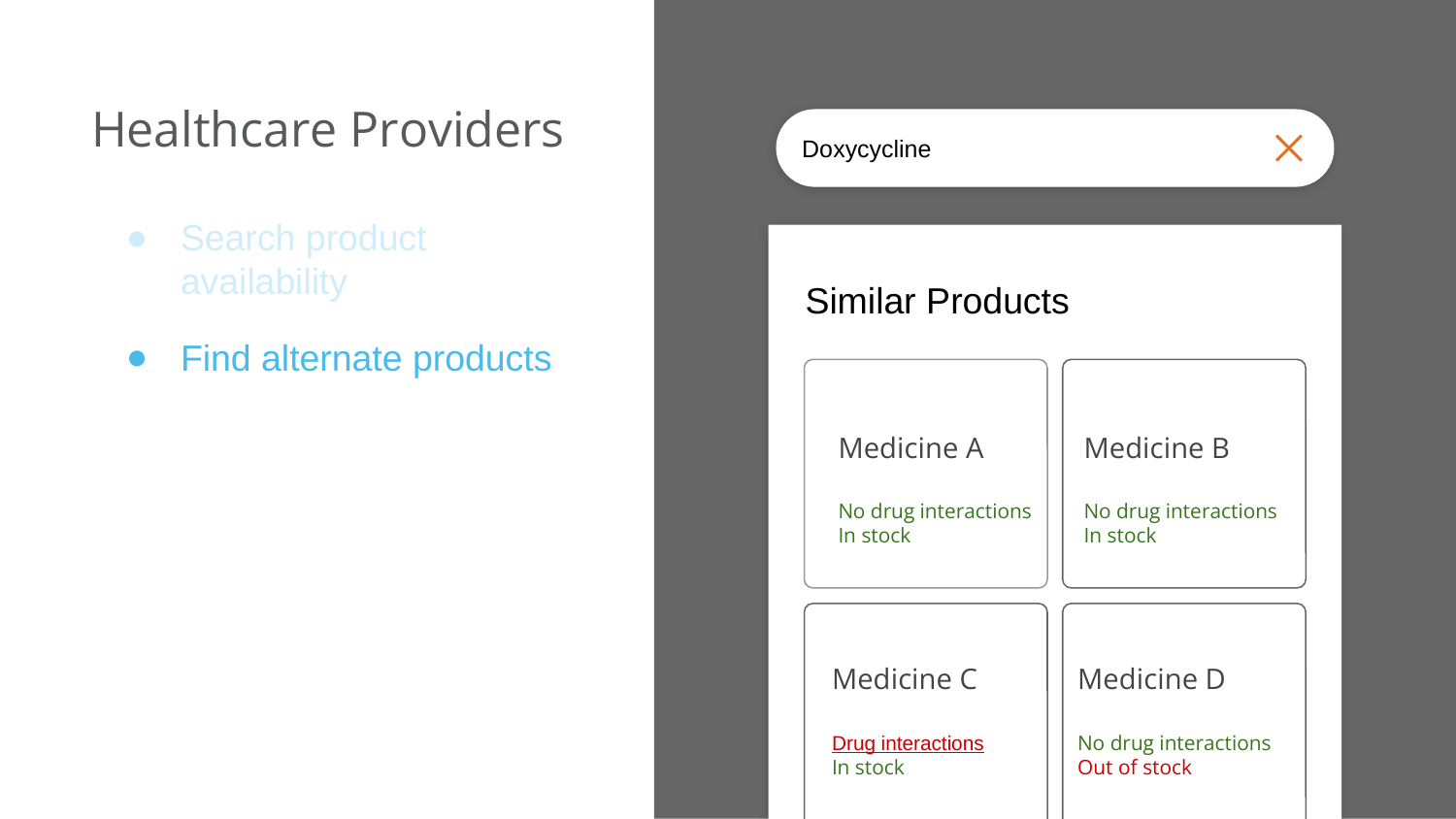

Healthcare Providers
Doxycycline

Search product availability
Find alternate products

Similar Products

Medicine A
Medicine B
No drug interactions
In stock
No drug interactions
In stock

Medicine C
Medicine D
Drug interactions
In stock
No drug interactions
Out of stock